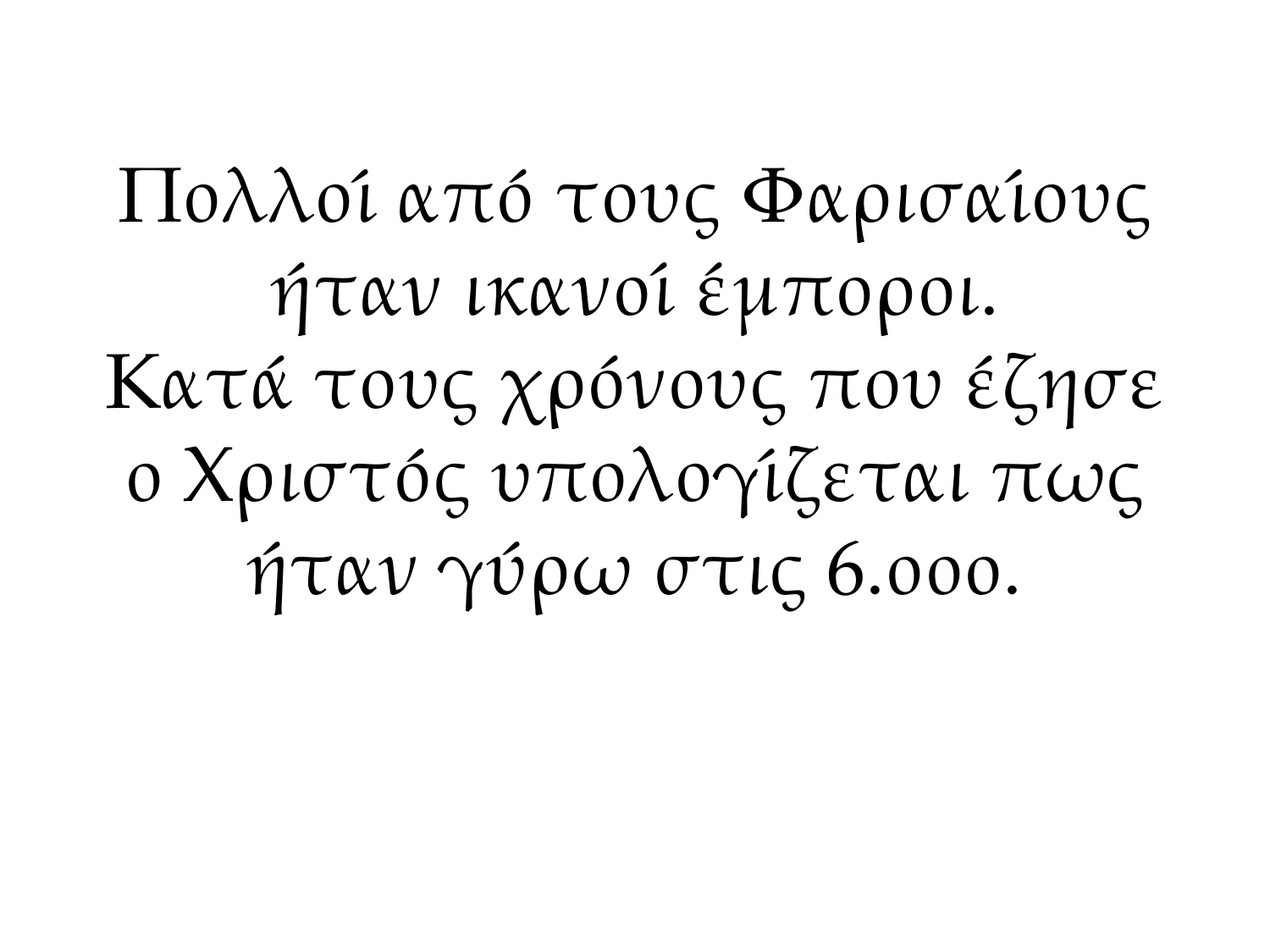

# Πολλοί από τους Φαρισαίους ήταν ικανοί έμποροι. Κατά τους χρόνους που έζησε ο Χριστός υπολογίζεται πως ήταν γύρω στις 6.οοο.